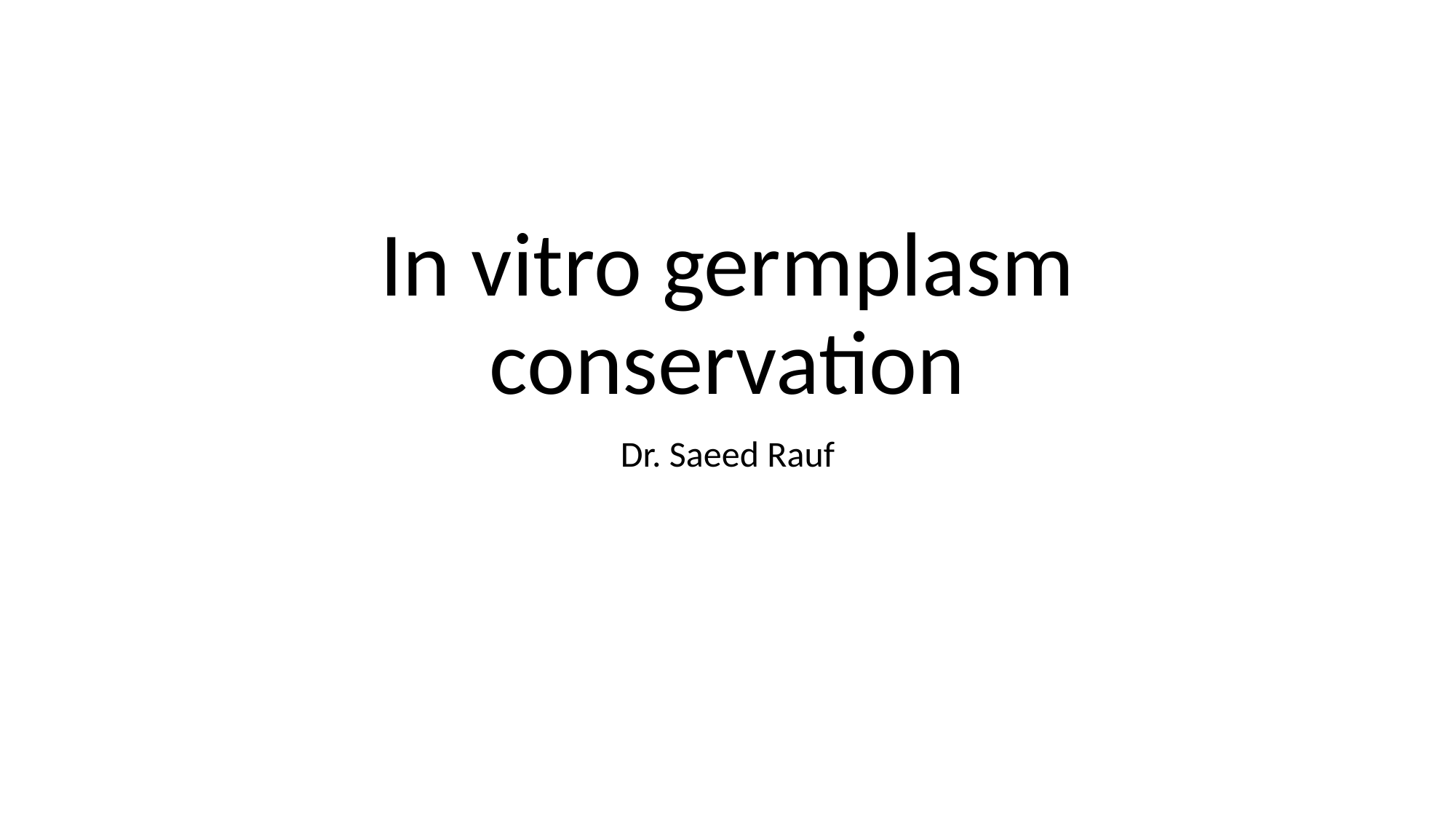

# In vitro germplasm conservation
Dr. Saeed Rauf